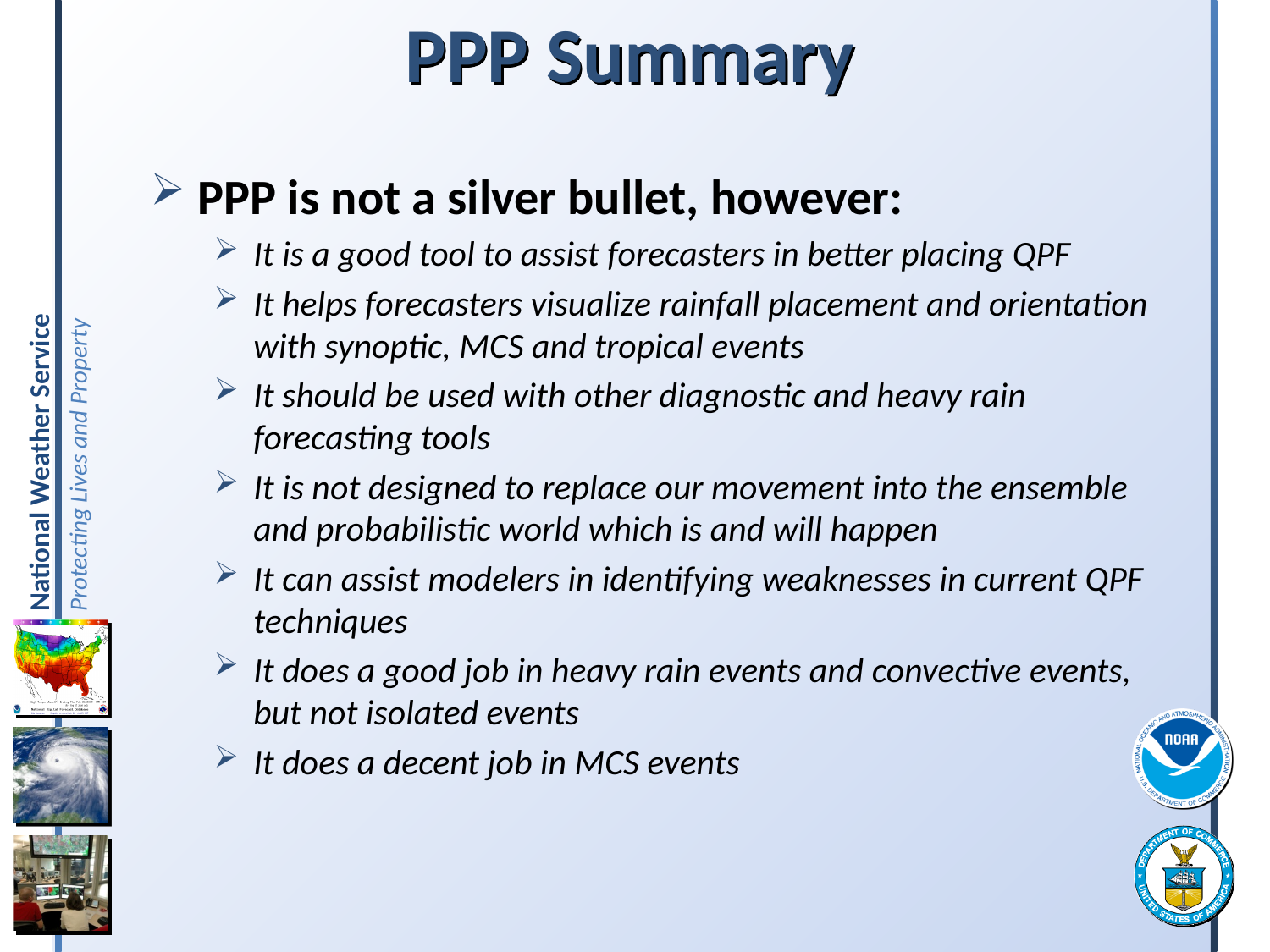

# PPP Summary
PPP is not a silver bullet, however:
It is a good tool to assist forecasters in better placing QPF
It helps forecasters visualize rainfall placement and orientation with synoptic, MCS and tropical events
It should be used with other diagnostic and heavy rain forecasting tools
It is not designed to replace our movement into the ensemble and probabilistic world which is and will happen
It can assist modelers in identifying weaknesses in current QPF techniques
It does a good job in heavy rain events and convective events, but not isolated events
It does a decent job in MCS events